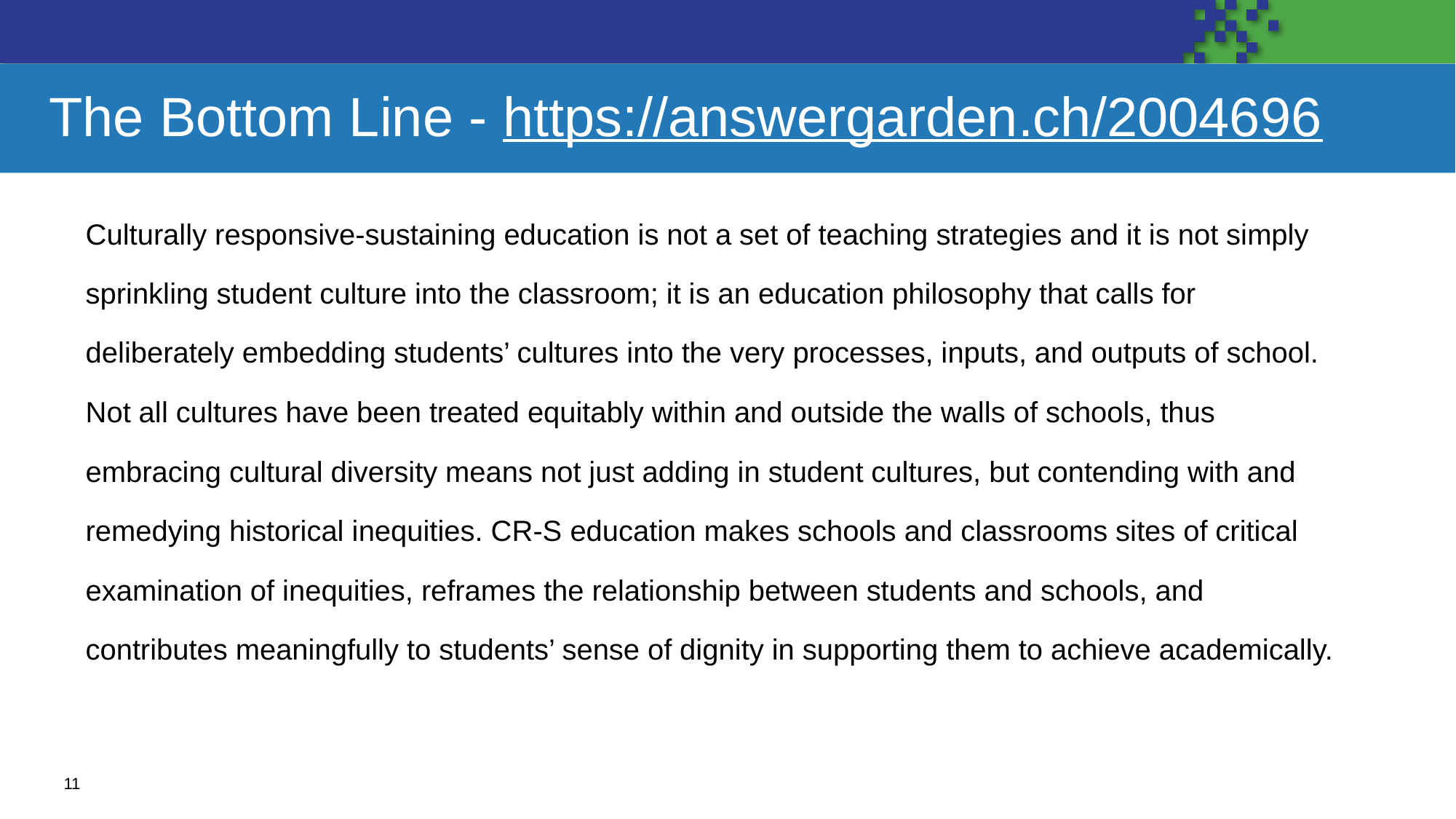

# The Bottom Line - https://answergarden.ch/2004696
Culturally responsive-sustaining education is not a set of teaching strategies and it is not simply sprinkling student culture into the classroom; it is an education philosophy that calls for deliberately embedding students’ cultures into the very processes, inputs, and outputs of school. Not all cultures have been treated equitably within and outside the walls of schools, thus embracing cultural diversity means not just adding in student cultures, but contending with and remedying historical inequities. CR-S education makes schools and classrooms sites of critical examination of inequities, reframes the relationship between students and schools, and contributes meaningfully to students’ sense of dignity in supporting them to achieve academically.

11